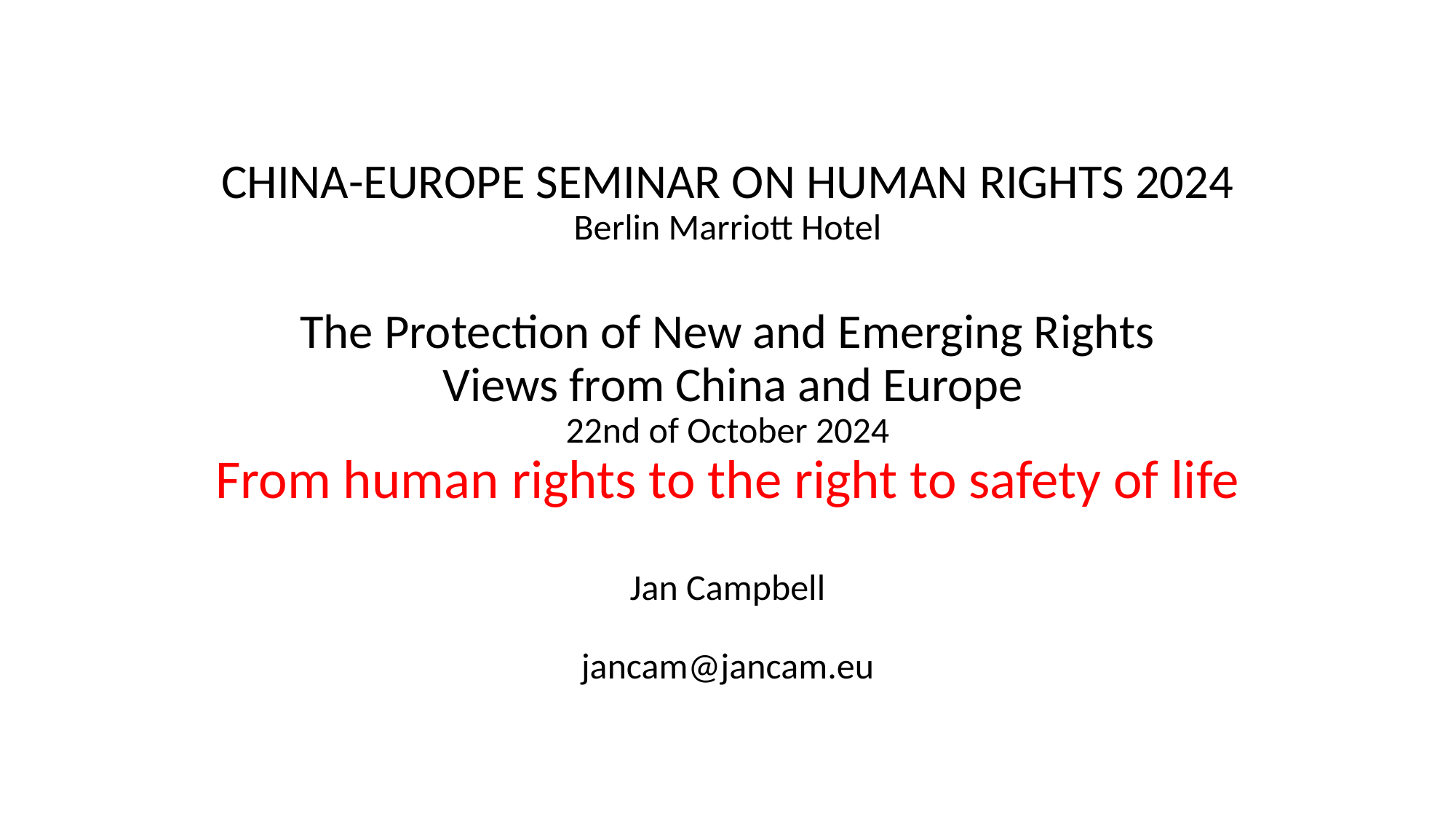

# CHINA-EUROPE SEMINAR ON HUMAN RIGHTS 2024 Berlin Marriott Hotel The Protection of New and Emerging Rights Views from China and Europe 22nd of October 2024 From human rights to the right to safety of life Jan Campbell jancam@jancam.eu